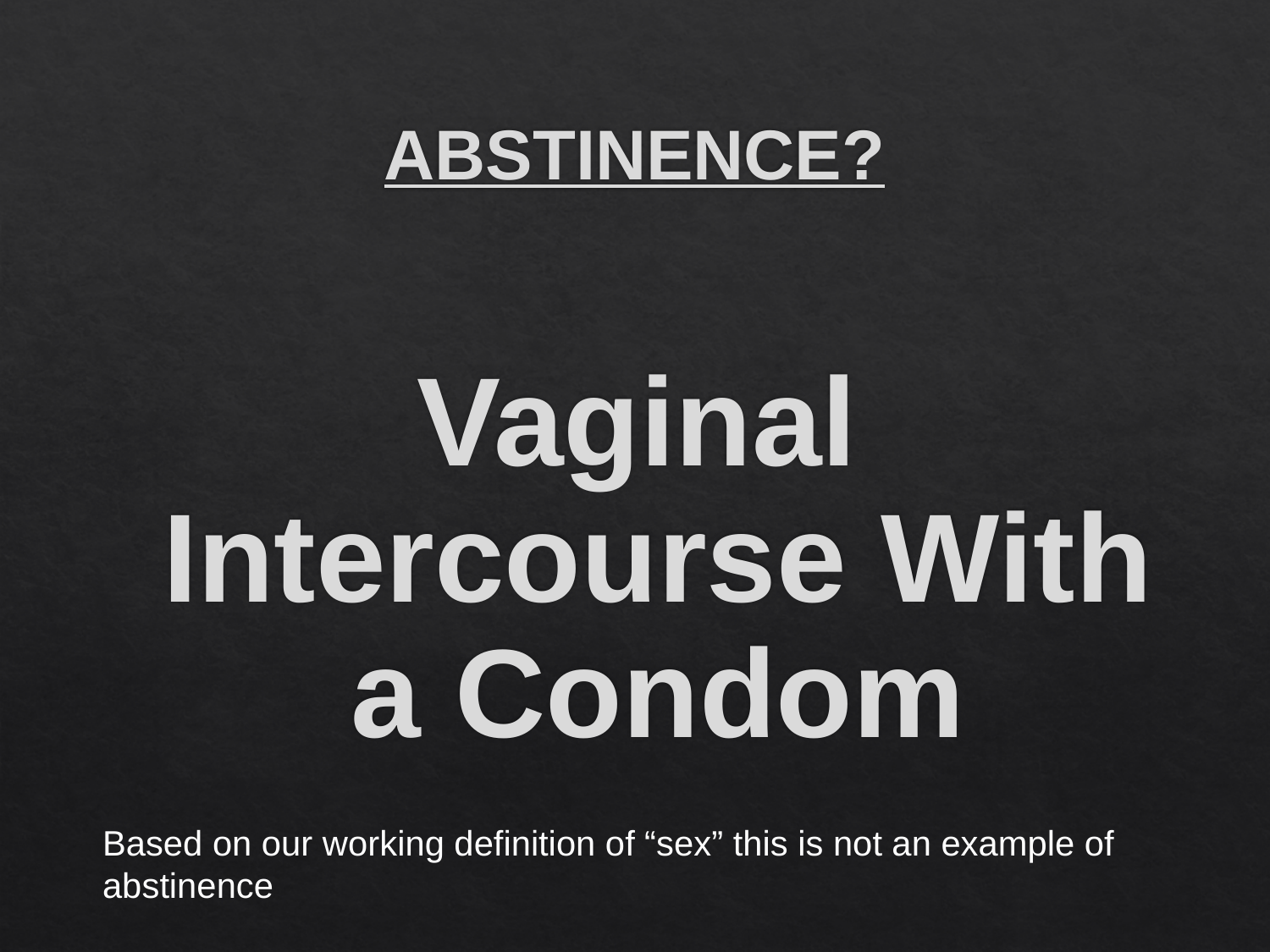

# ABSTINENCE?

Vaginal Intercourse With a Condom
Based on our working definition of “sex” this is not an example of abstinence